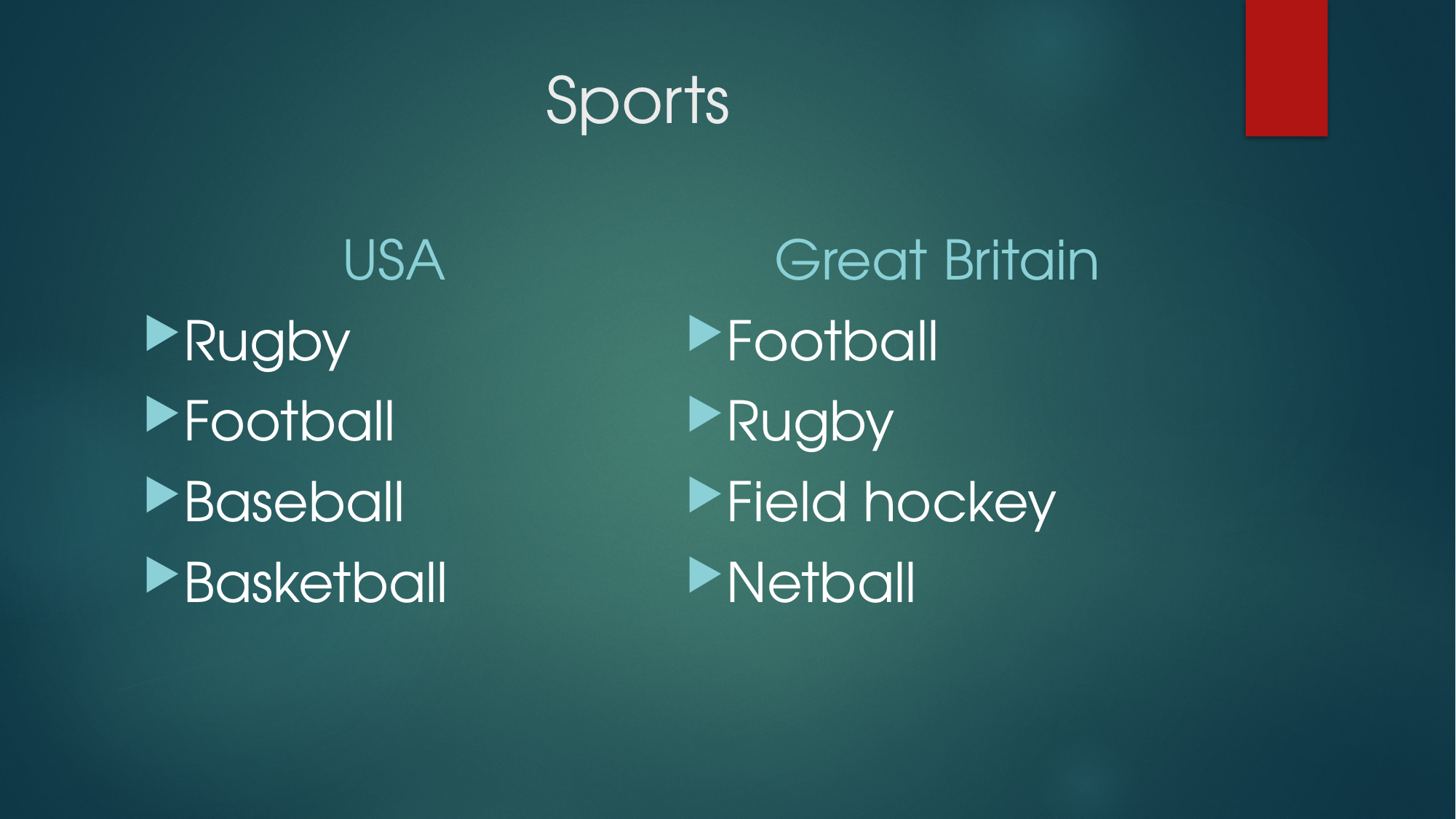

# Sports
USA
Great Britain
Rugby
Football
Baseball
Basketball

Football
Rugby
Field hockey
Netball